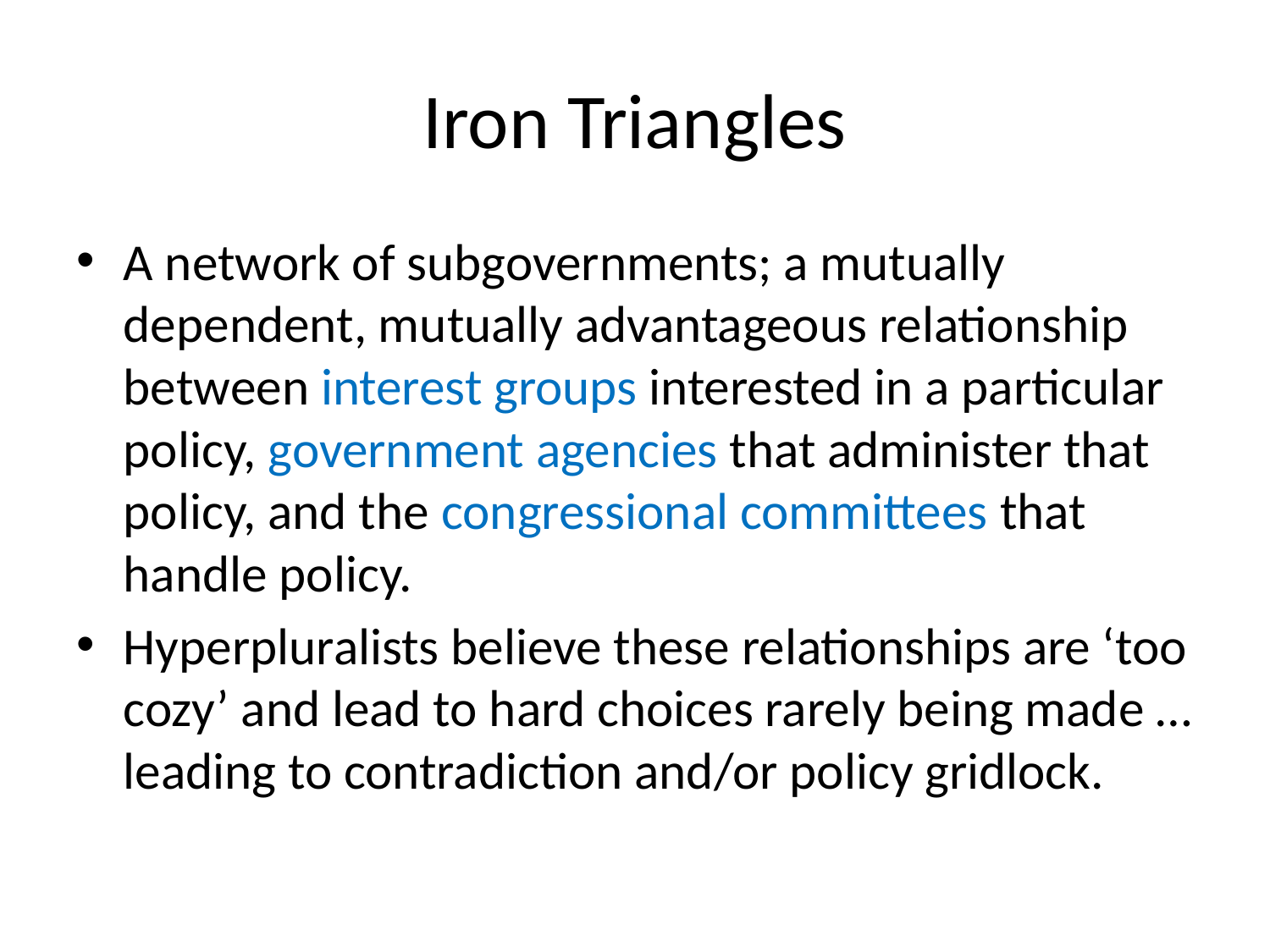

# Iron Triangles
A network of subgovernments; a mutually dependent, mutually advantageous relationship between interest groups interested in a particular policy, government agencies that administer that policy, and the congressional committees that handle policy.
Hyperpluralists believe these relationships are ‘too cozy’ and lead to hard choices rarely being made … leading to contradiction and/or policy gridlock.